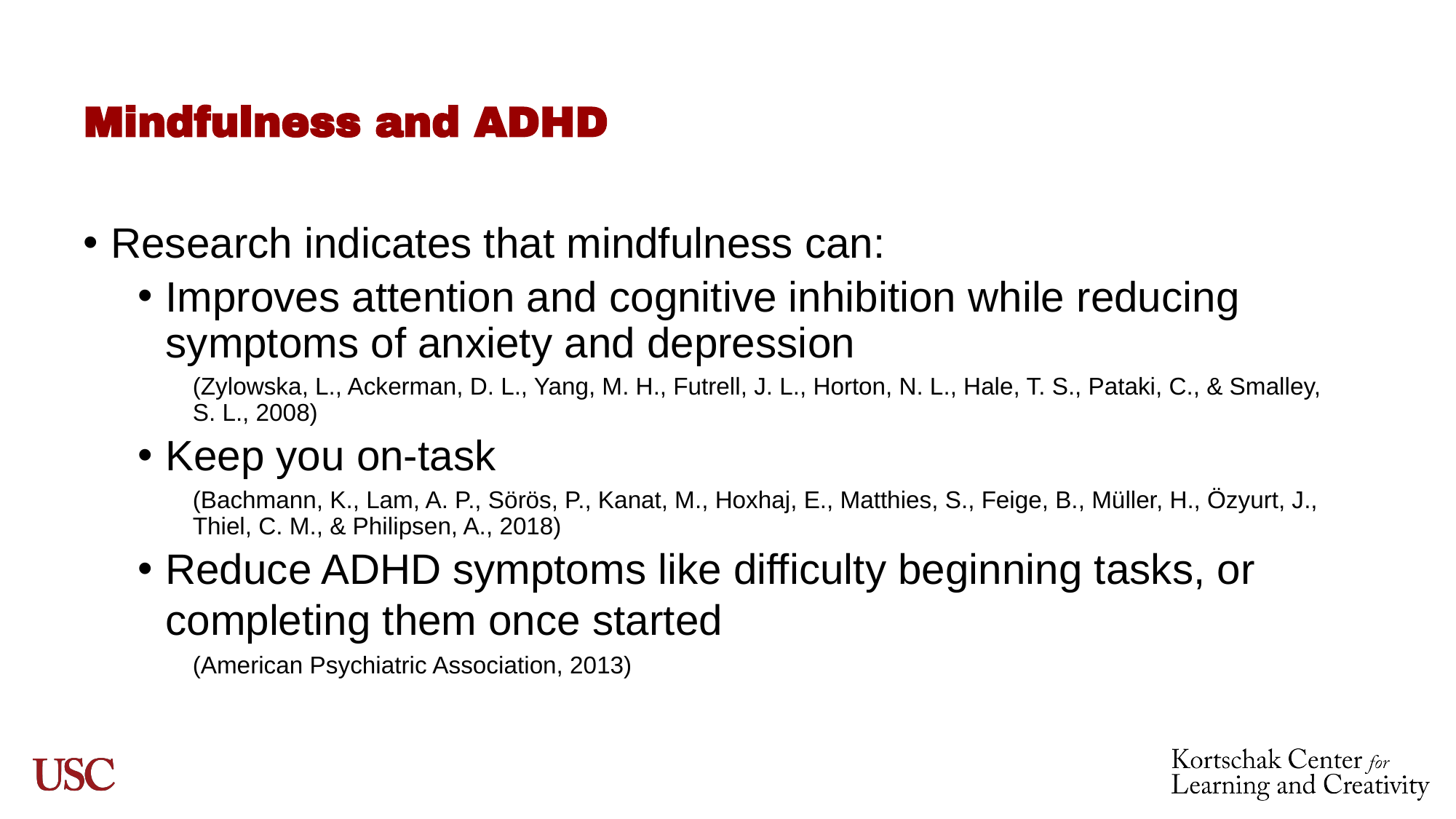

# Mindfulness and ADHD
Research indicates that mindfulness can:
Improves attention and cognitive inhibition while reducing symptoms of anxiety and depression
(Zylowska, L., Ackerman, D. L., Yang, M. H., Futrell, J. L., Horton, N. L., Hale, T. S., Pataki, C., & Smalley, S. L., 2008)
Keep you on-task
(Bachmann, K., Lam, A. P., Sörös, P., Kanat, M., Hoxhaj, E., Matthies, S., Feige, B., Müller, H., Özyurt, J., Thiel, C. M., & Philipsen, A., 2018)
Reduce ADHD symptoms like difficulty beginning tasks, or completing them once started
(American Psychiatric Association, 2013)